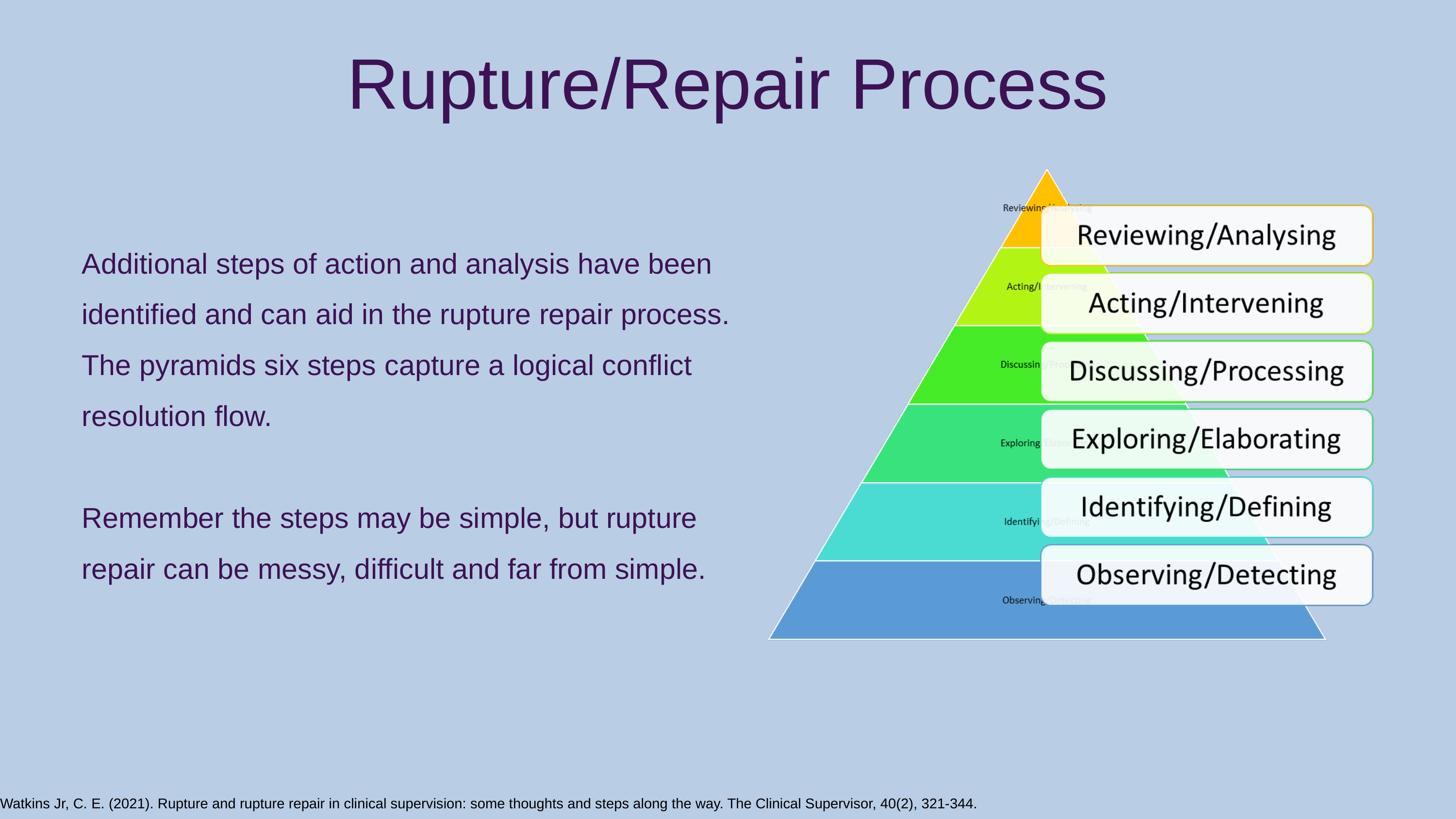

Rupture/Repair Process

Additional steps of action and analysis have been identified and can aid in the rupture repair process. The pyramids six steps capture a logical conflict resolution flow.

Remember the steps may be simple, but rupture repair can be messy, difficult and far from simple.
Watkins Jr, C. E. (2021). Rupture and rupture repair in clinical supervision: some thoughts and steps along the way. The Clinical Supervisor, 40(2), 321-344.